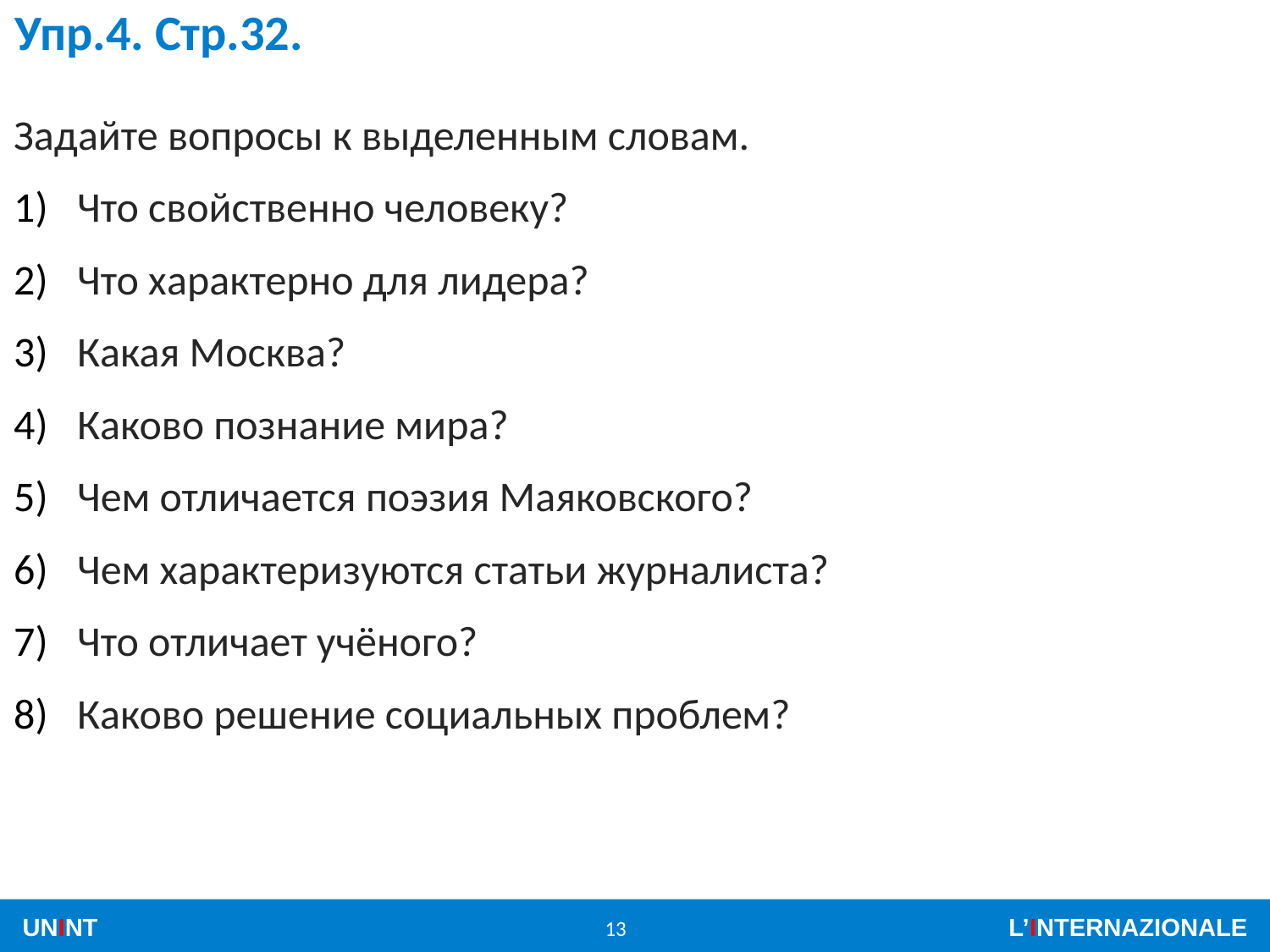

# Упр.4. Стр.32.
Задайте вопросы к выделенным словам.
Что свойственно человеку?
Что характерно для лидера?
Какая Москва?
Каково познание мира?
Чем отличается поэзия Маяковского?
Чем характеризуются статьи журналиста?
Что отличает учёного?
Каково решение социальных проблем?

13